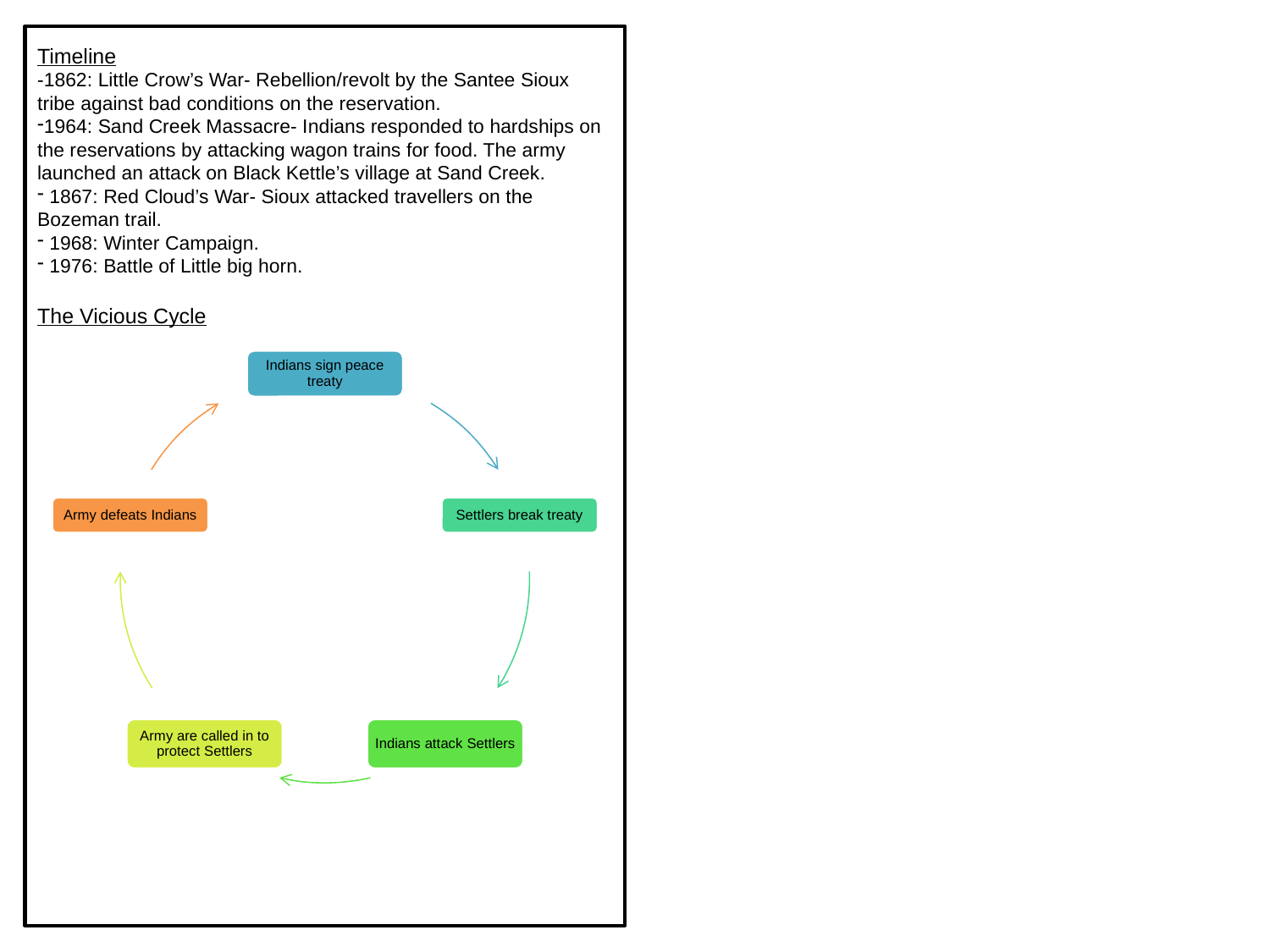

Timeline
-1862: Little Crow’s War- Rebellion/revolt by the Santee Sioux tribe against bad conditions on the reservation.
1964: Sand Creek Massacre- Indians responded to hardships on the reservations by attacking wagon trains for food. The army launched an attack on Black Kettle’s village at Sand Creek.
 1867: Red Cloud’s War- Sioux attacked travellers on the Bozeman trail.
 1968: Winter Campaign.
 1976: Battle of Little big horn.

The Vicious Cycle
Indians sign peace treaty
Settlers break treaty
Indians attack Settlers
Army are called in to protect Settlers
Army defeats Indians